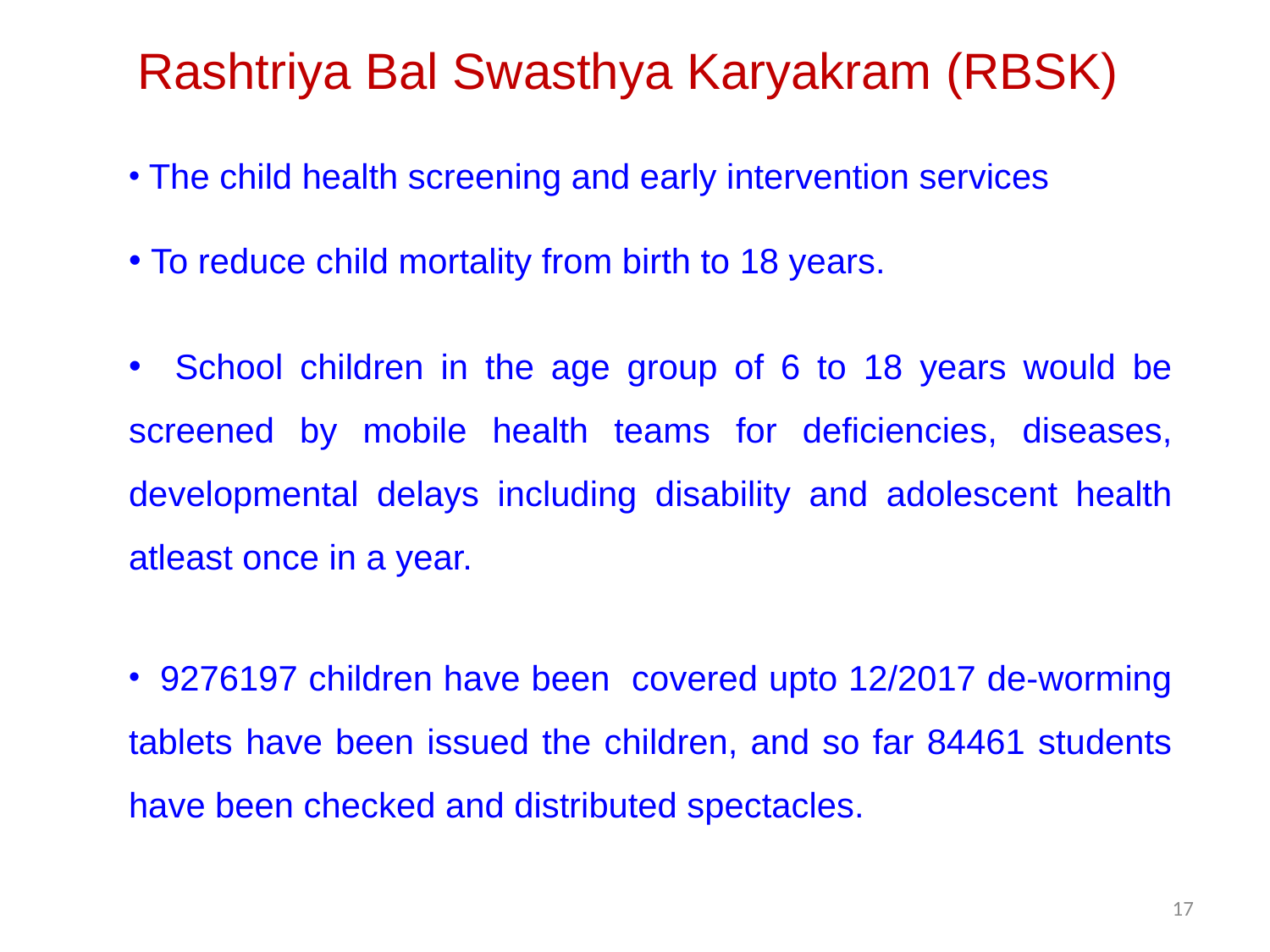

# Rashtriya Bal Swasthya Karyakram (RBSK)
 The child health screening and early intervention services

 To reduce child mortality from birth to 18 years.

  School children in the age group of 6 to 18 years would be screened by mobile health teams for deficiencies, diseases, developmental delays including disability and adolescent health atleast once in a year.

  9276197 children have been  covered upto 12/2017 de-worming tablets have been issued the children, and so far 84461 students have been checked and distributed spectacles.

17